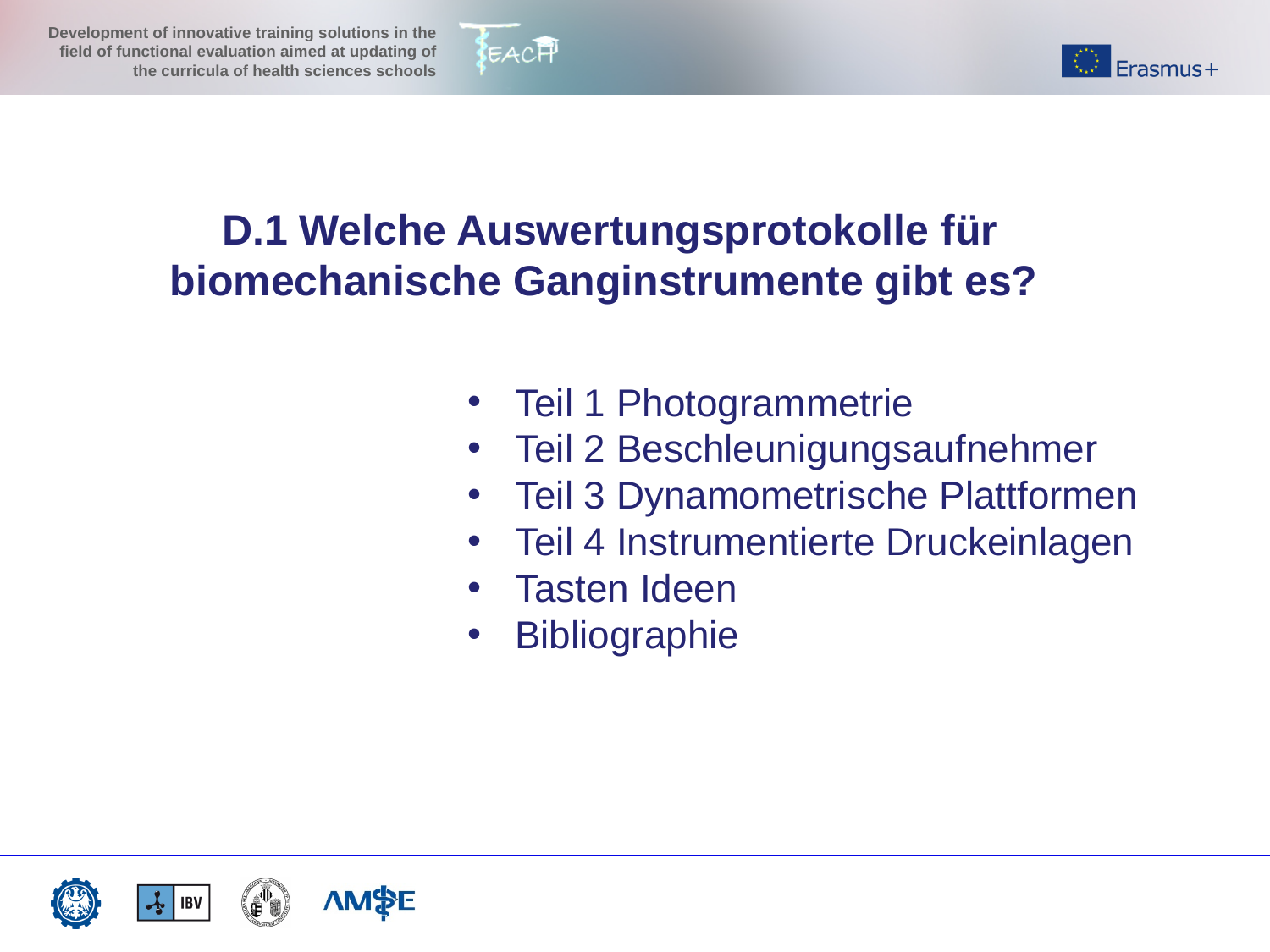

D.1 Welche Auswertungsprotokolle für biomechanische Ganginstrumente gibt es?
Teil 1 Photogrammetrie
Teil 2 Beschleunigungsaufnehmer
Teil 3 Dynamometrische Plattformen
Teil 4 Instrumentierte Druckeinlagen
Tasten Ideen
Bibliographie